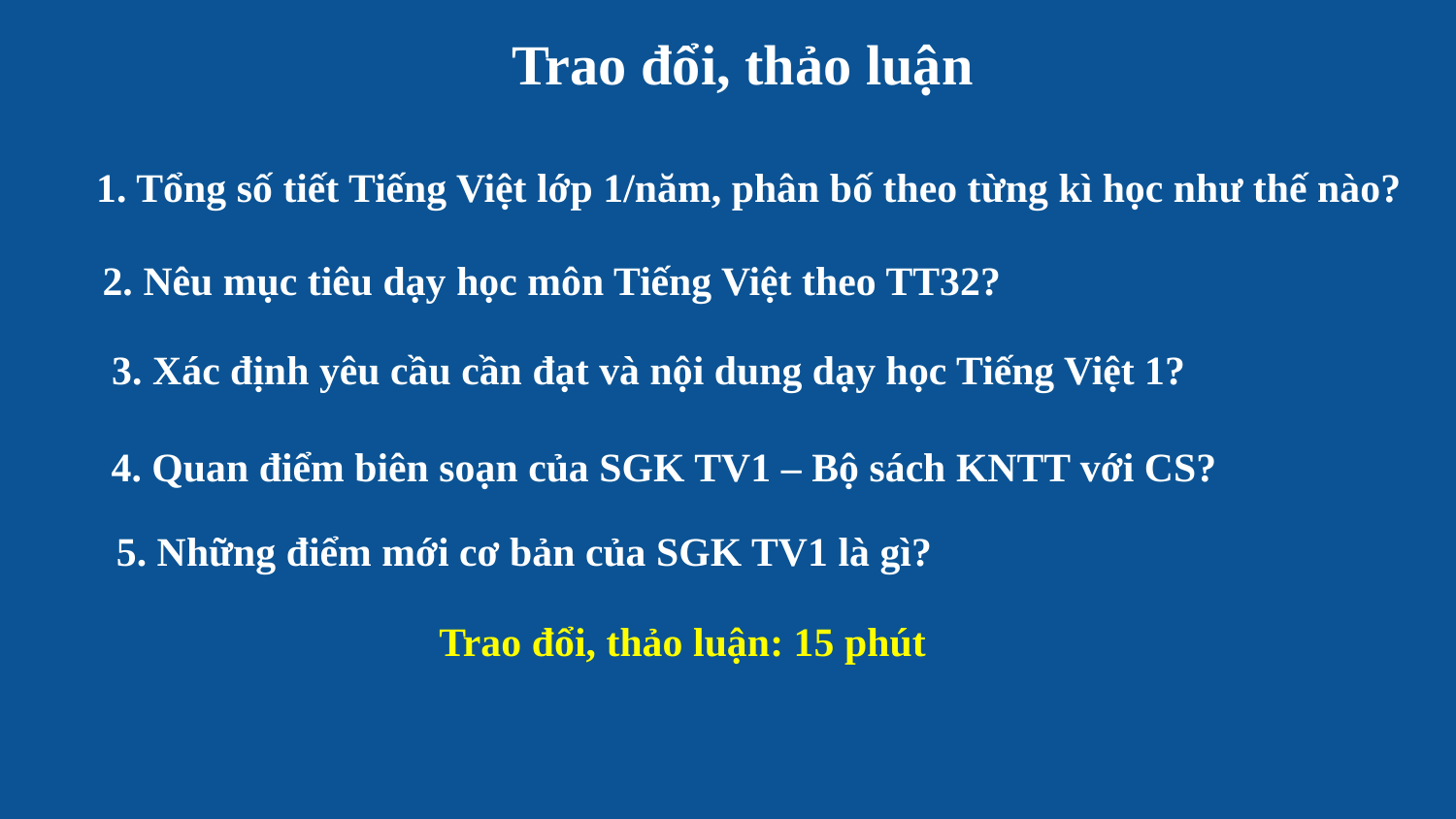

Trao đổi, thảo luận
1. Tổng số tiết Tiếng Việt lớp 1/năm, phân bố theo từng kì học như thế nào?
2. Nêu mục tiêu dạy học môn Tiếng Việt theo TT32?
3. Xác định yêu cầu cần đạt và nội dung dạy học Tiếng Việt 1?
4. Quan điểm biên soạn của SGK TV1 – Bộ sách KNTT với CS?
5. Những điểm mới cơ bản của SGK TV1 là gì?
Trao đổi, thảo luận: 15 phút